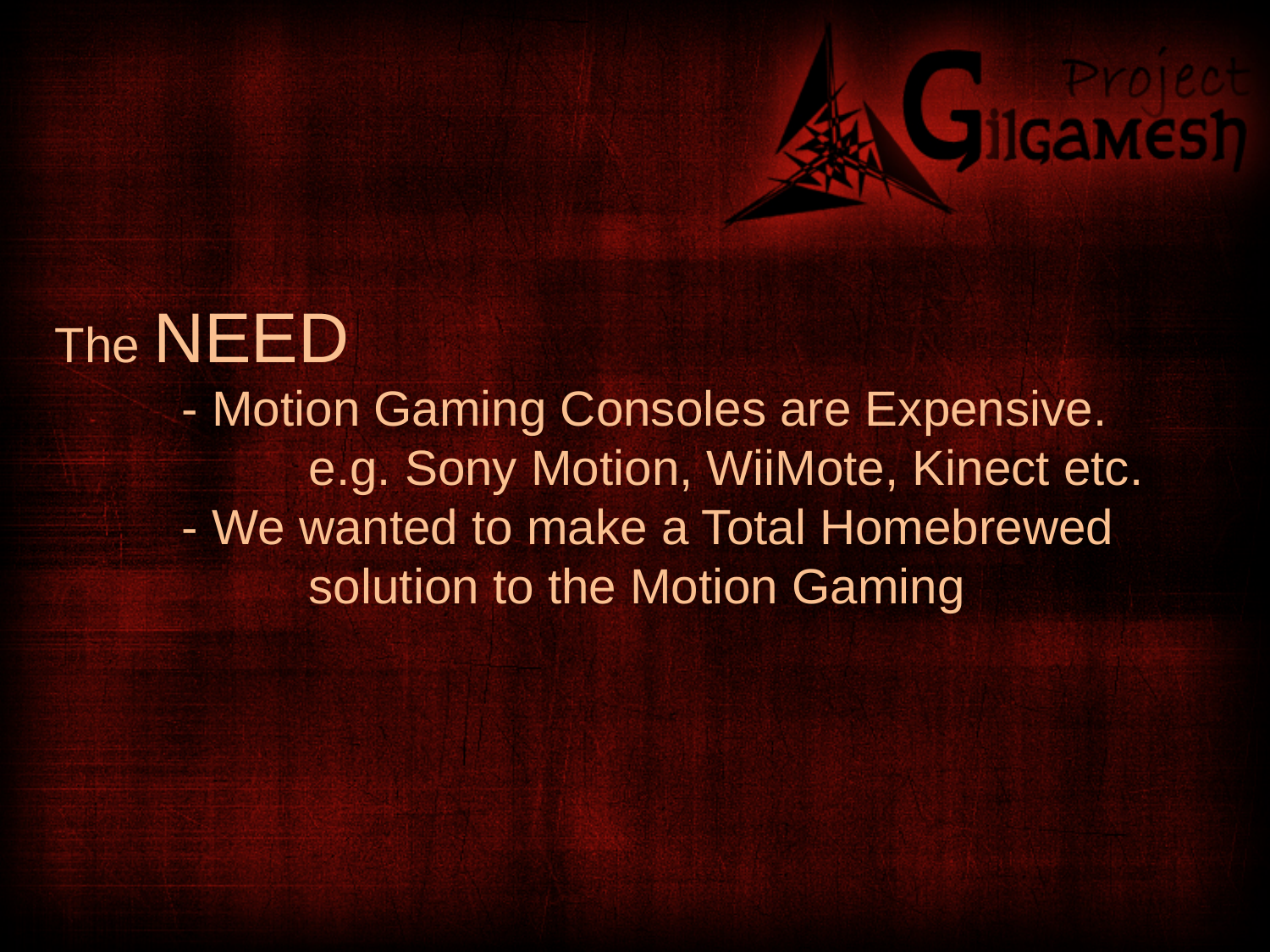

The NEED
	- Motion Gaming Consoles are Expensive.
		e.g. Sony Motion, WiiMote, Kinect etc.
	- We wanted to make a Total Homebrewed
		solution to the Motion Gaming